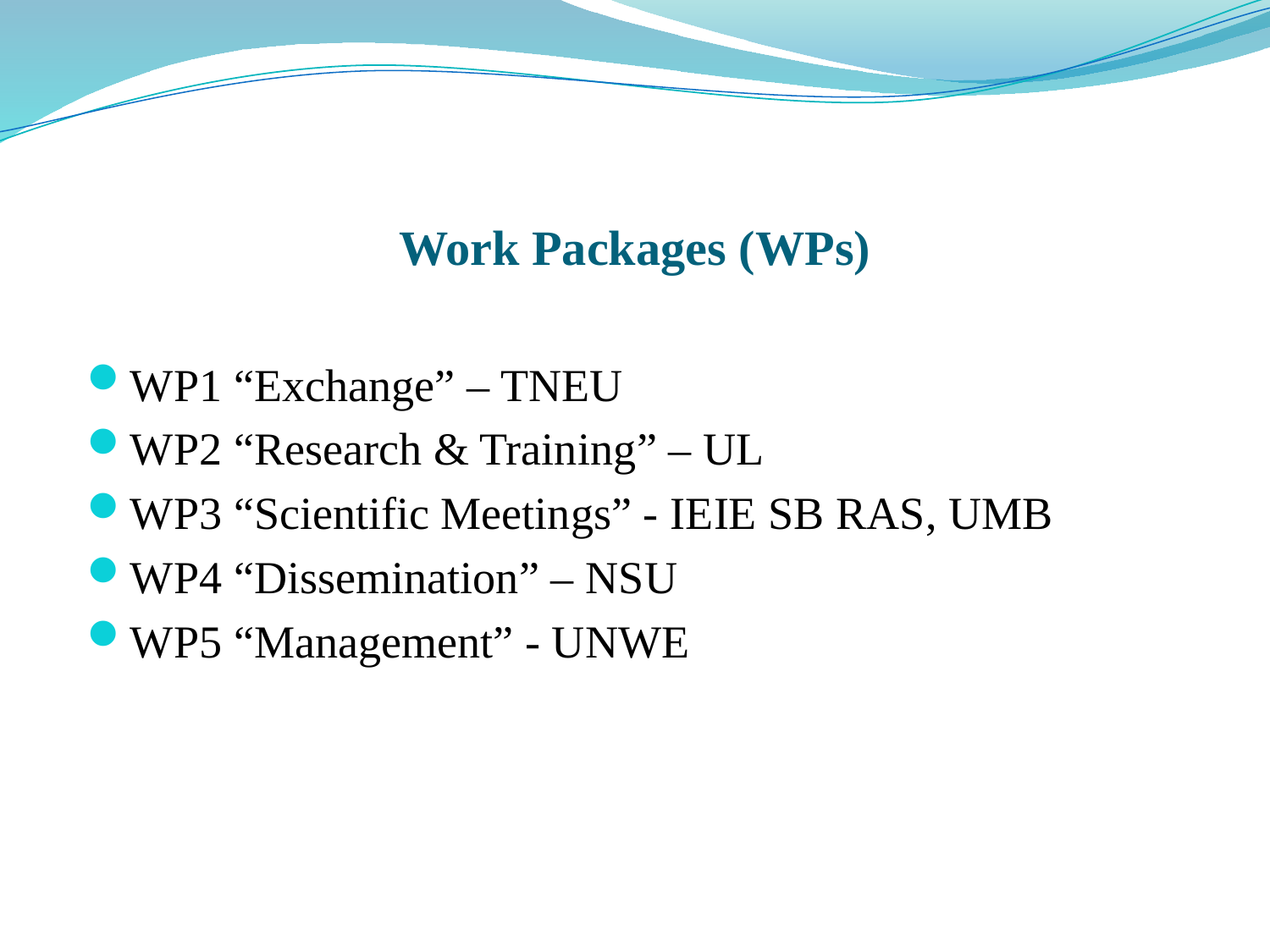

# Work Packages (WPs)
WP1 “Exchange” – TNEU
WP2 “Research & Training” – UL
WP3 “Scientific Meetings” - IEIE SB RAS, UMB
WP4 “Dissemination” – NSU
WP5 “Management” - UNWE